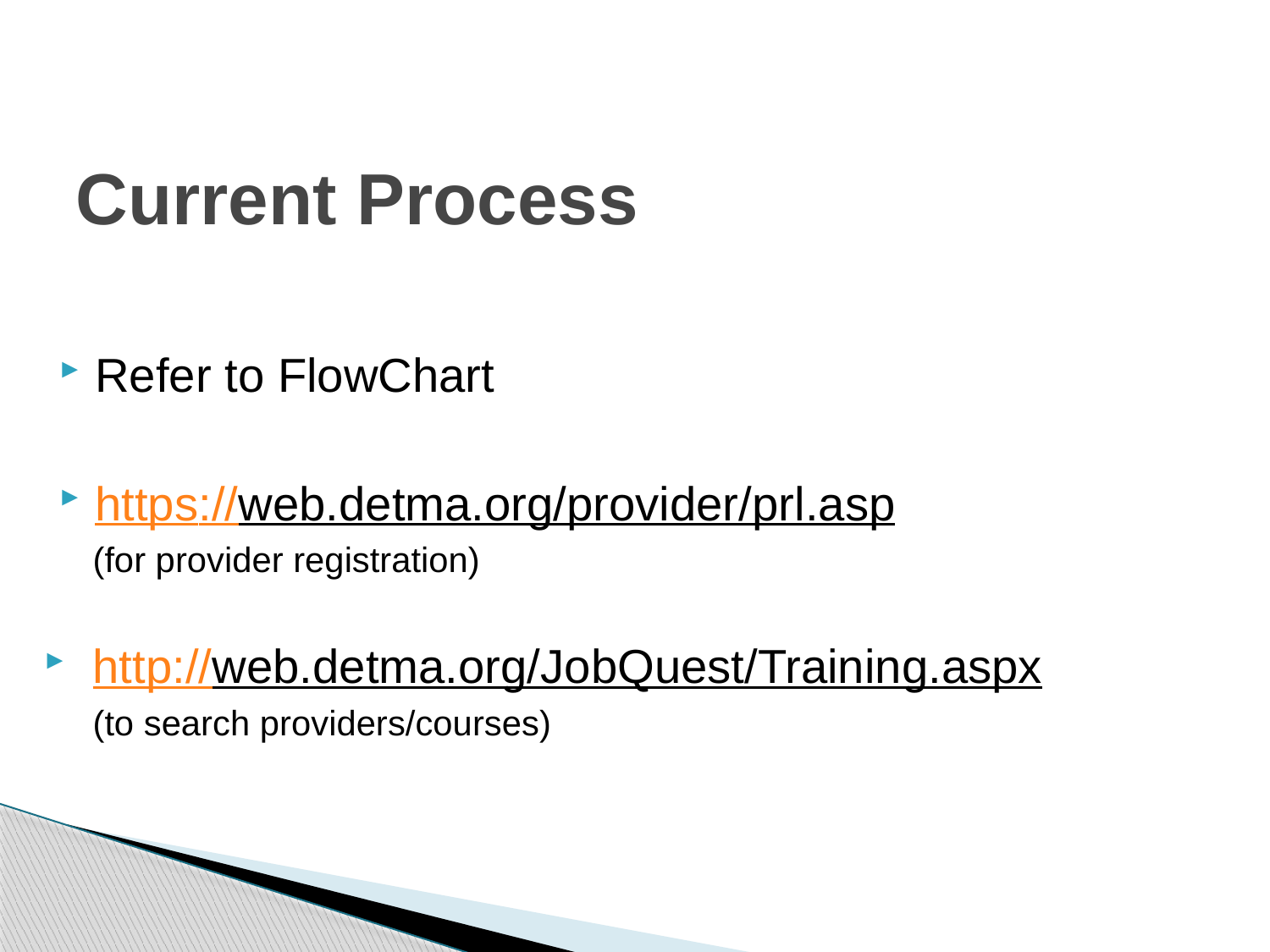

# Current Process
Refer to FlowChart

https://web.detma.org/provider/prl.asp
(for provider registration)

http://web.detma.org/JobQuest/Training.aspx
(to search providers/courses)